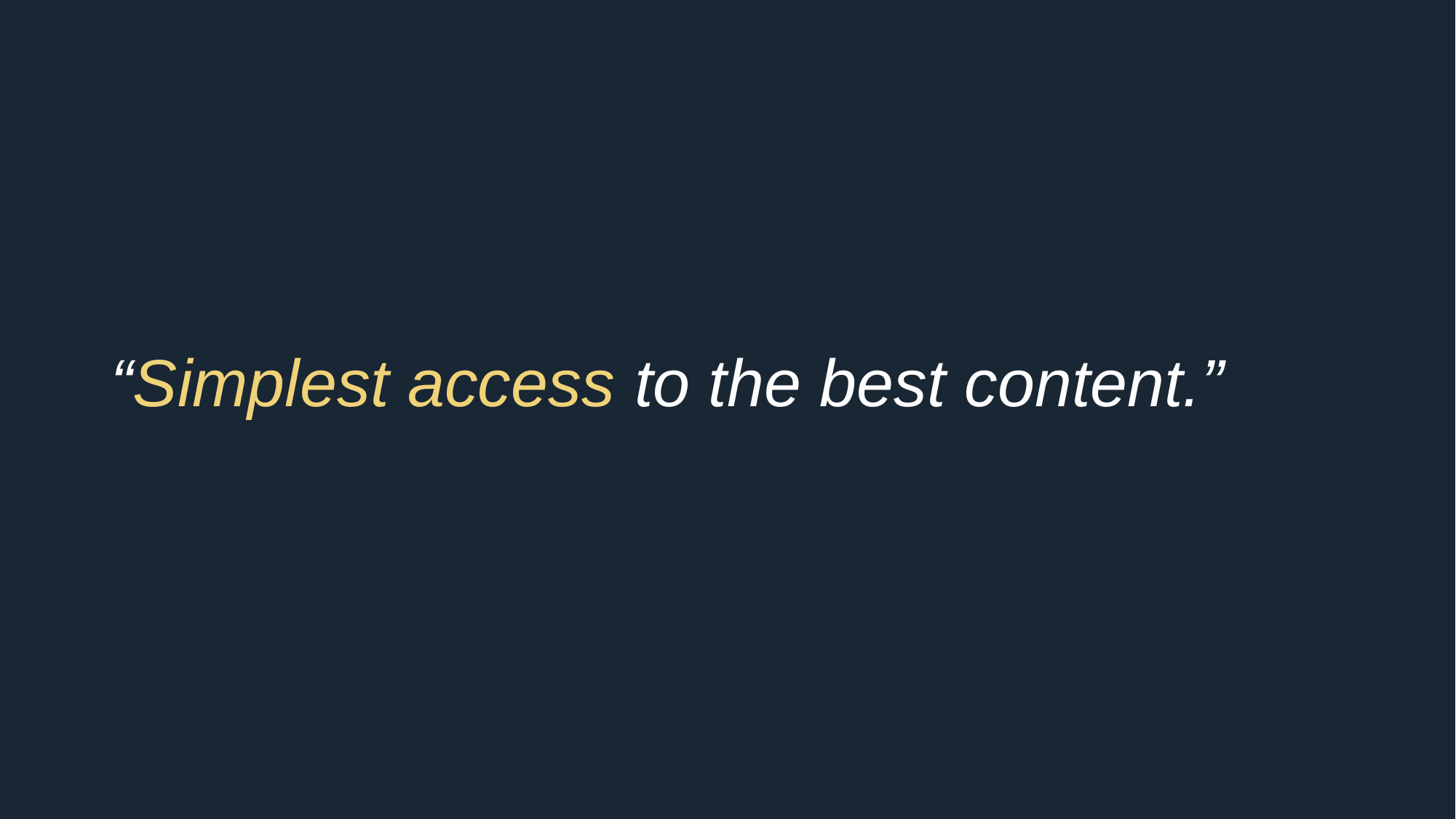

# “Simplest access to the best content.”